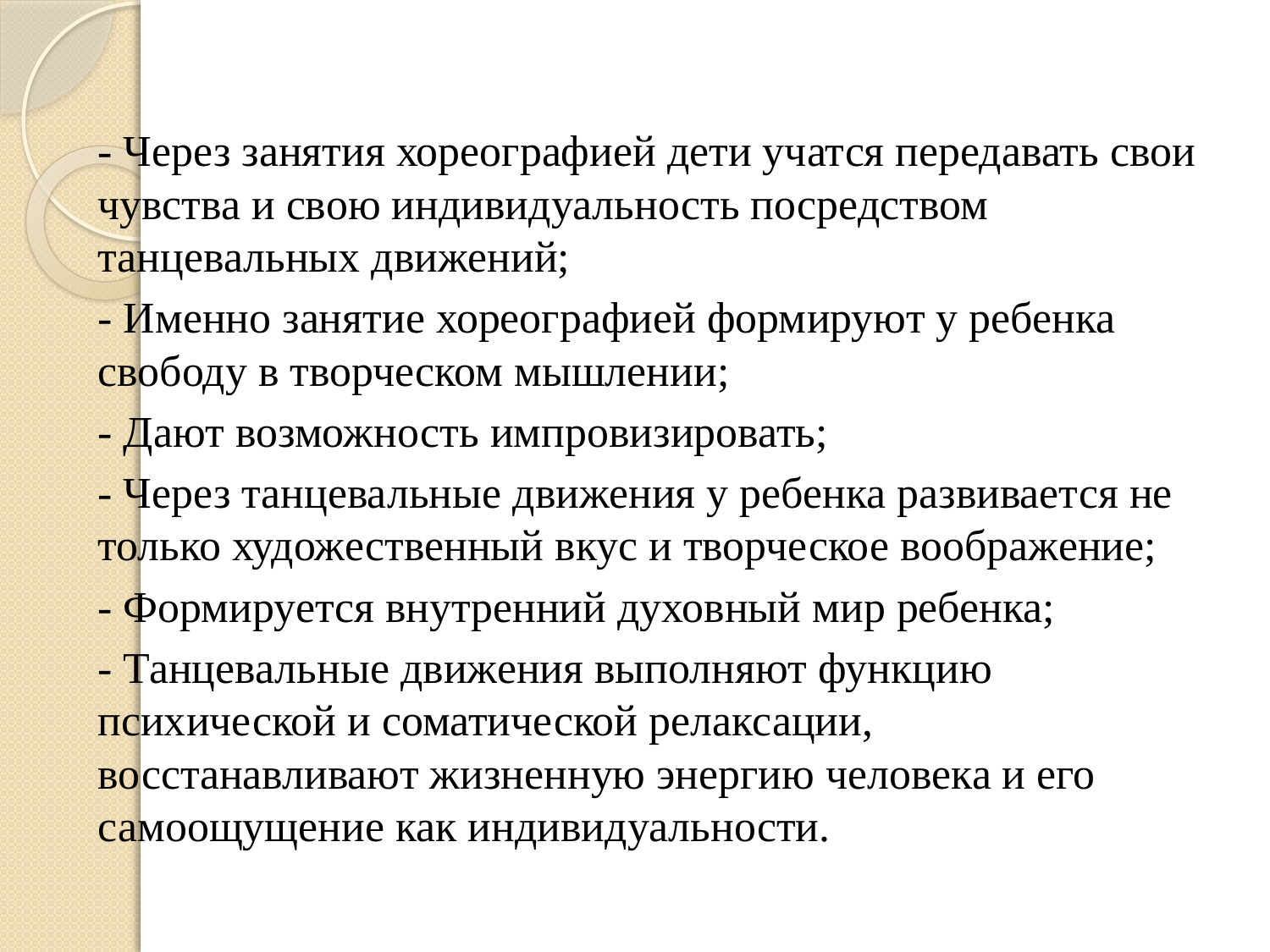

- Через занятия хореографией дети учатся передавать свои чувства и свою индивидуальность посредством танцевальных движений;
- Именно занятие хореографией формируют у ребенка свободу в творческом мышлении;
- Дают возможность импровизировать;
- Через танцевальные движения у ребенка развивается не только художественный вкус и творческое воображение;
- Формируется внутренний духовный мир ребенка;
- Танцевальные движения выполняют функцию психической и соматической релаксации, восстанавливают жизненную энергию человека и его самоощущение как индивидуальности.